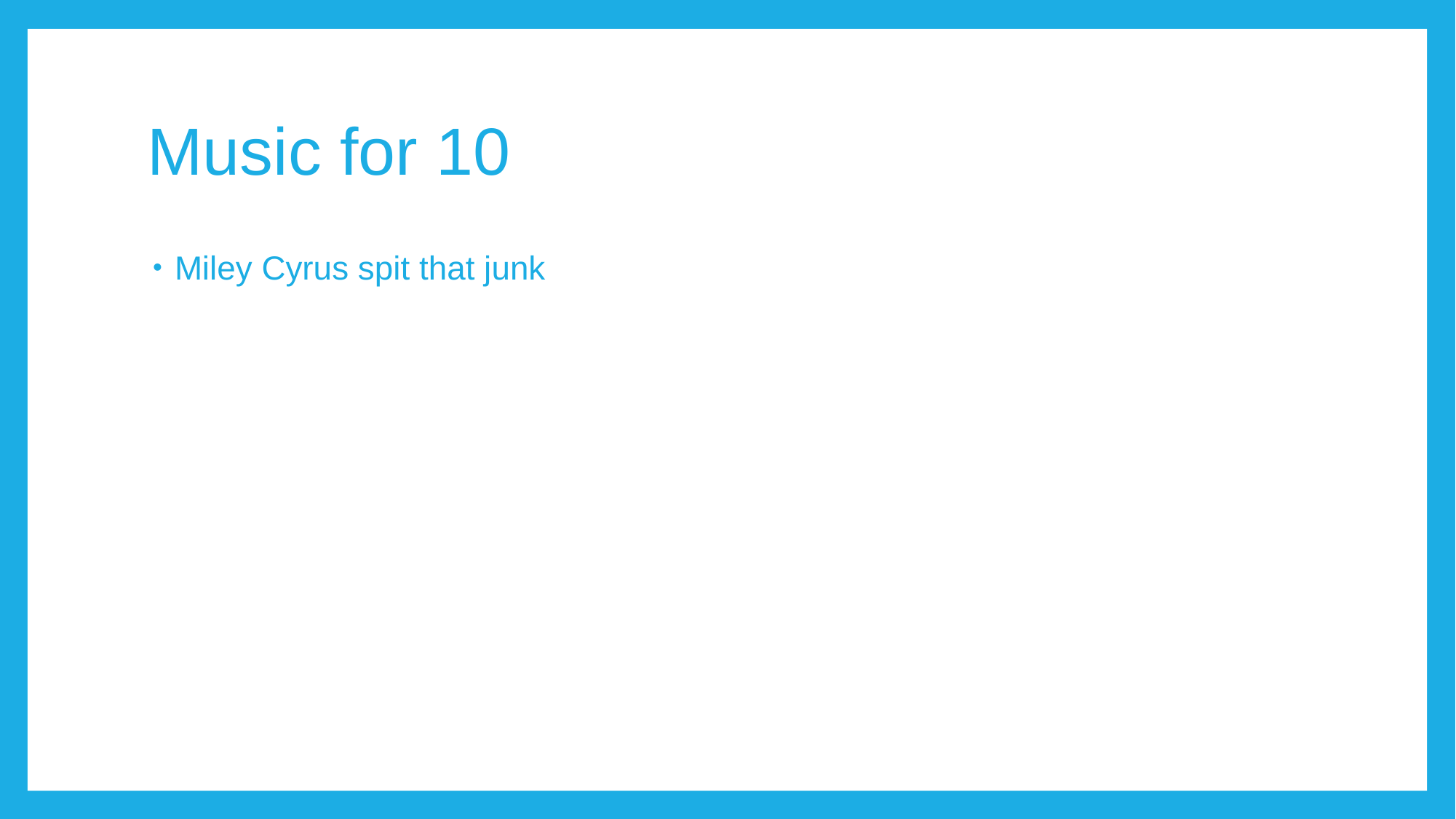

# Music for 10
Miley Cyrus spit that junk